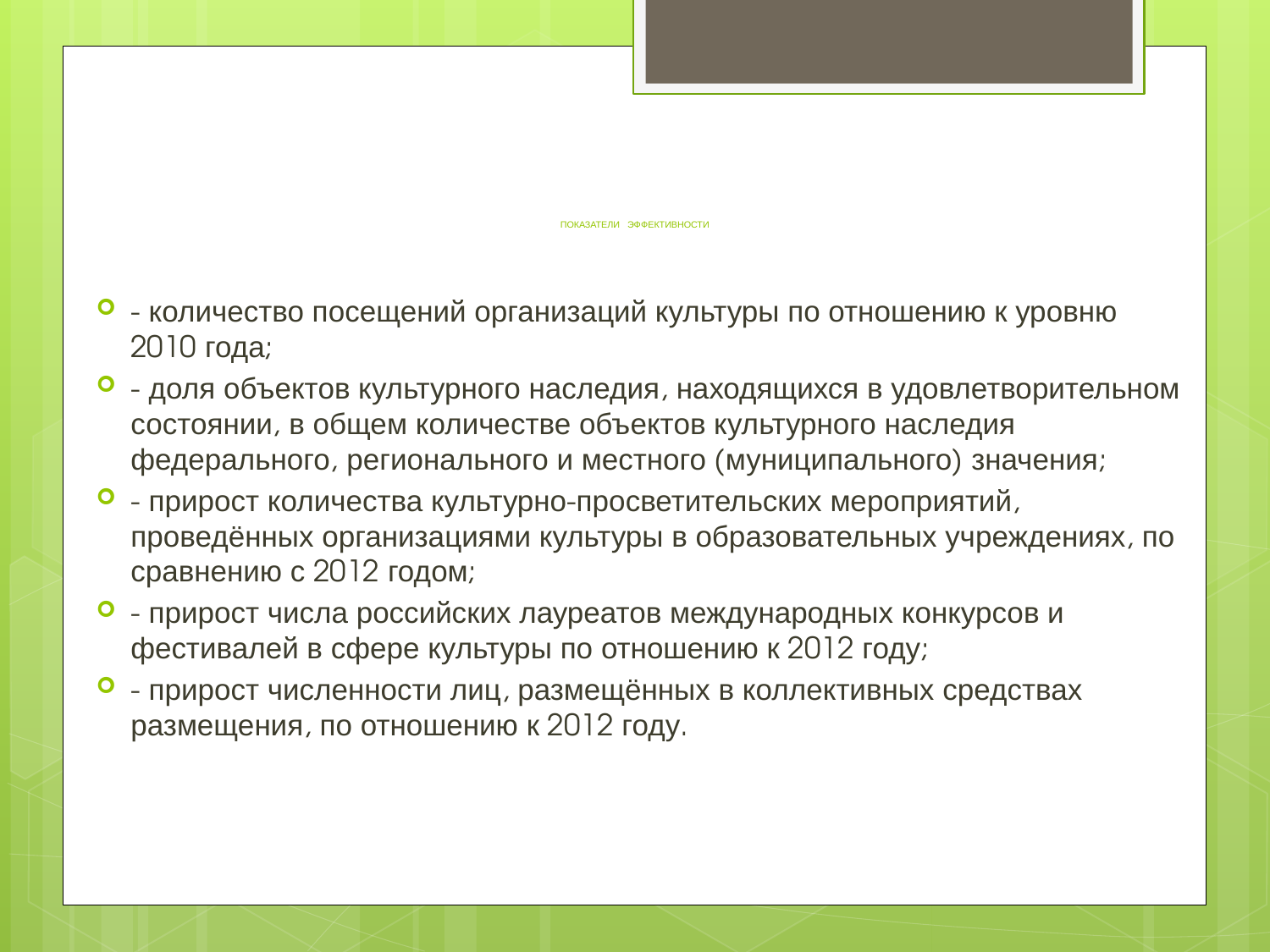

# ПОКАЗАТЕЛИ   ЭФФЕКТИВНОСТИ
- количество посещений организаций культуры по отношению к уровню 2010 года;
- доля объектов культурного наследия, находящихся в удовлетворительном состоянии, в общем количестве объектов культурного наследия федерального, регионального и местного (муниципального) значения;
- прирост количества культурно-просветительских мероприятий, проведённых организациями культуры в образовательных учреждениях, по сравнению с 2012 годом;
- прирост числа российских лауреатов международных конкурсов и фестивалей в сфере культуры по отношению к 2012 году;
- прирост численности лиц, размещённых в коллективных средствах размещения, по отношению к 2012 году.